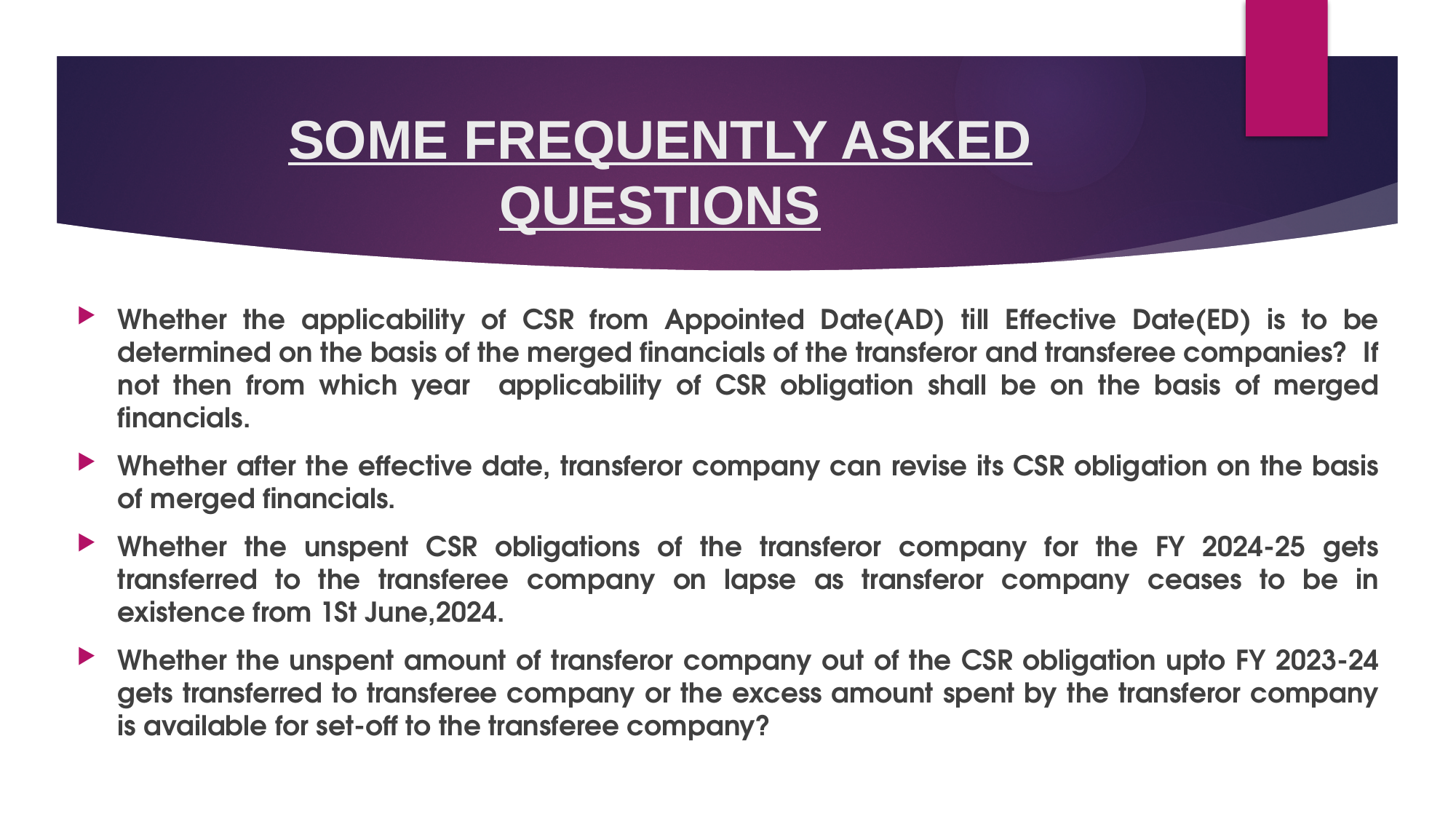

# SOME FREQUENTLY ASKED QUESTIONS
Whether the applicability of CSR from Appointed Date(AD) till Effective Date(ED) is to be determined on the basis of the merged financials of the transferor and transferee companies?  If not then from which year  applicability of CSR obligation shall be on the basis of merged financials.
Whether after the effective date, transferor company can revise its CSR obligation on the basis of merged financials.
Whether the unspent CSR obligations of the transferor company for the FY 2024-25 gets transferred to the transferee company on lapse as transferor company ceases to be in existence from 1St June,2024.
Whether the unspent amount of transferor company out of the CSR obligation upto FY 2023-24 gets transferred to transferee company or the excess amount spent by the transferor company is available for set-off to the transferee company?